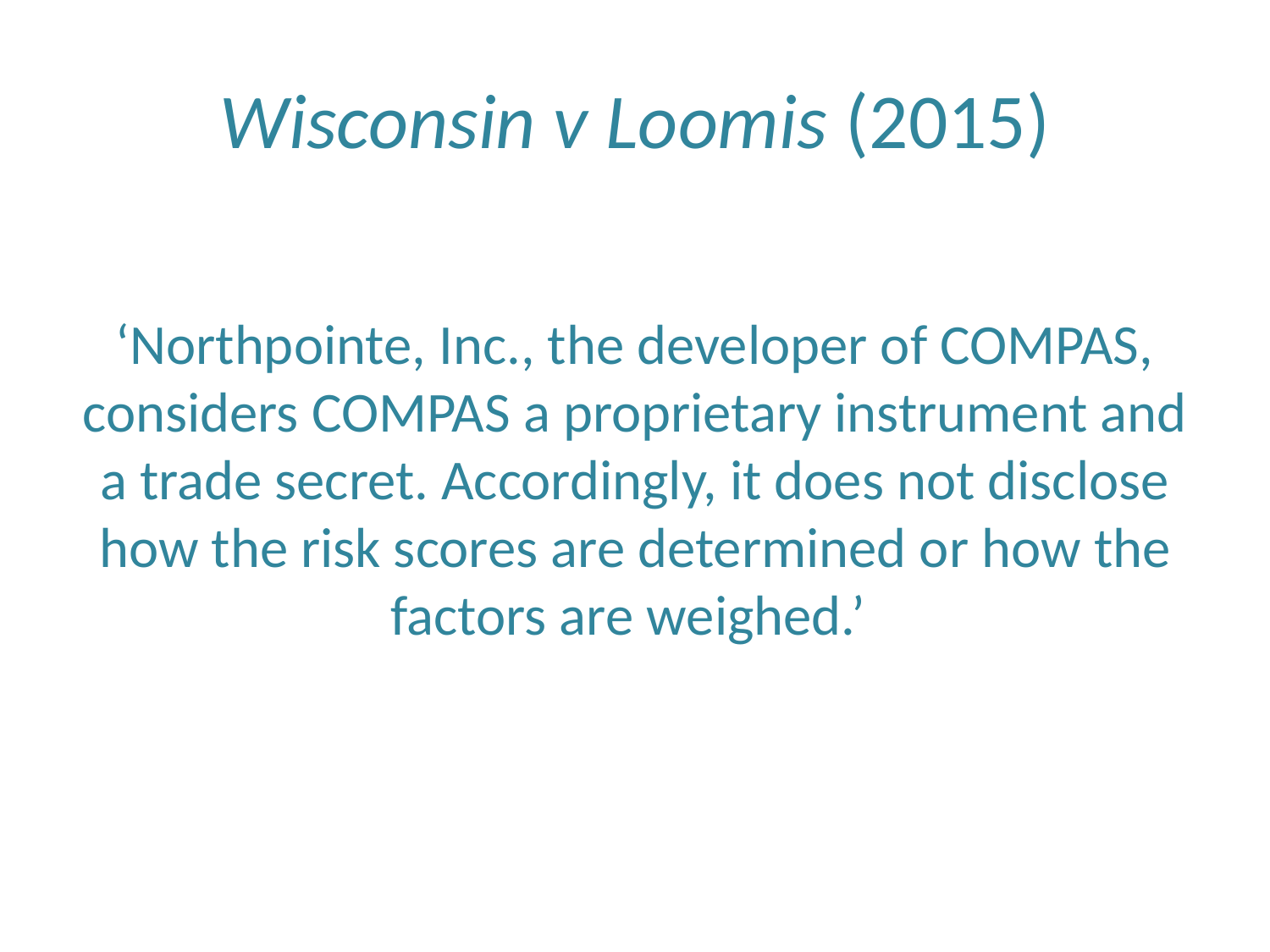

# Wisconsin v Loomis (2015)

‘Northpointe, Inc., the developer of COMPAS, considers COMPAS a proprietary instrument and a trade secret. Accordingly, it does not disclose how the risk scores are determined or how the factors are weighed.’